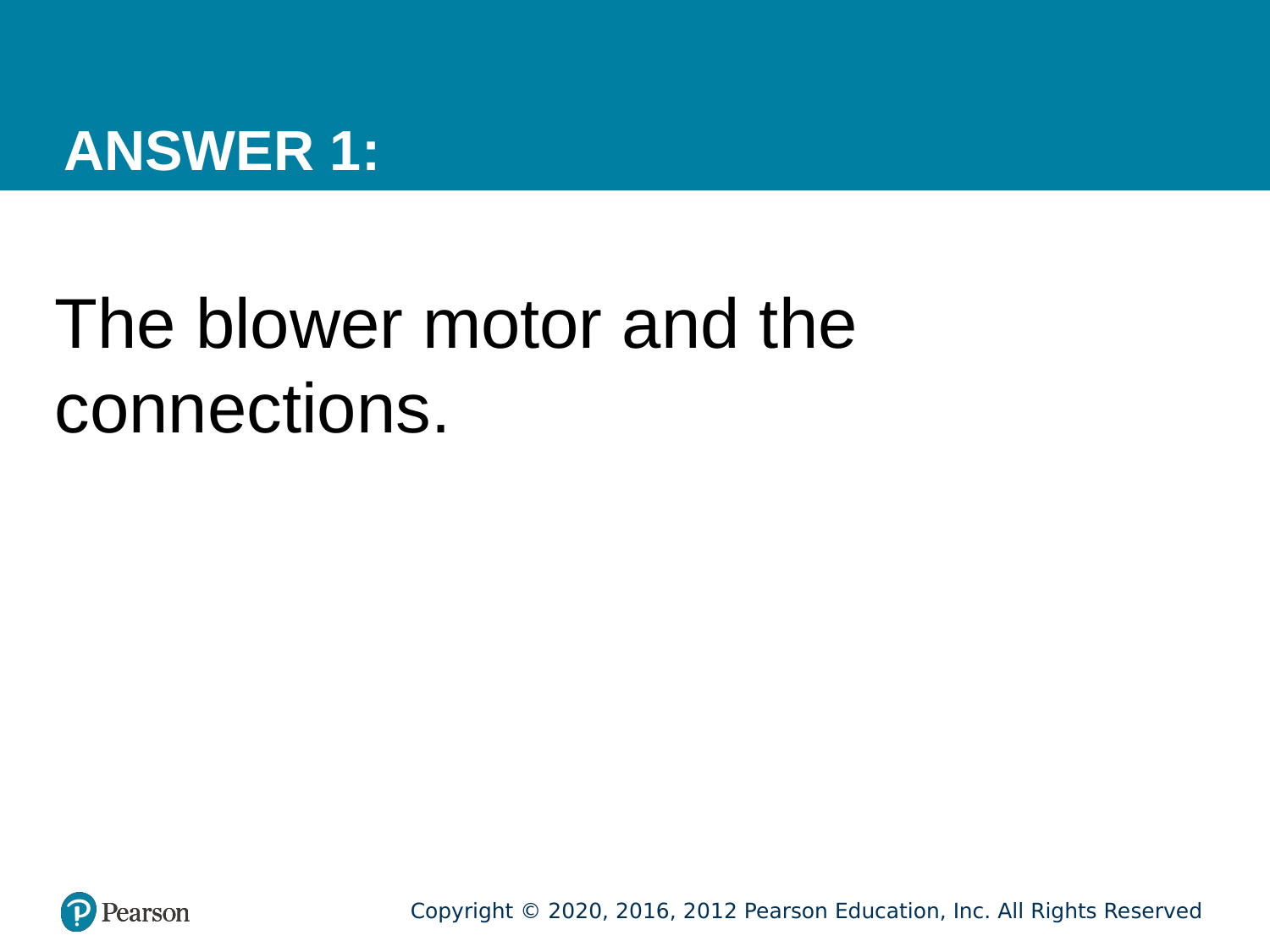

# ANSWER 1:
The blower motor and the connections.